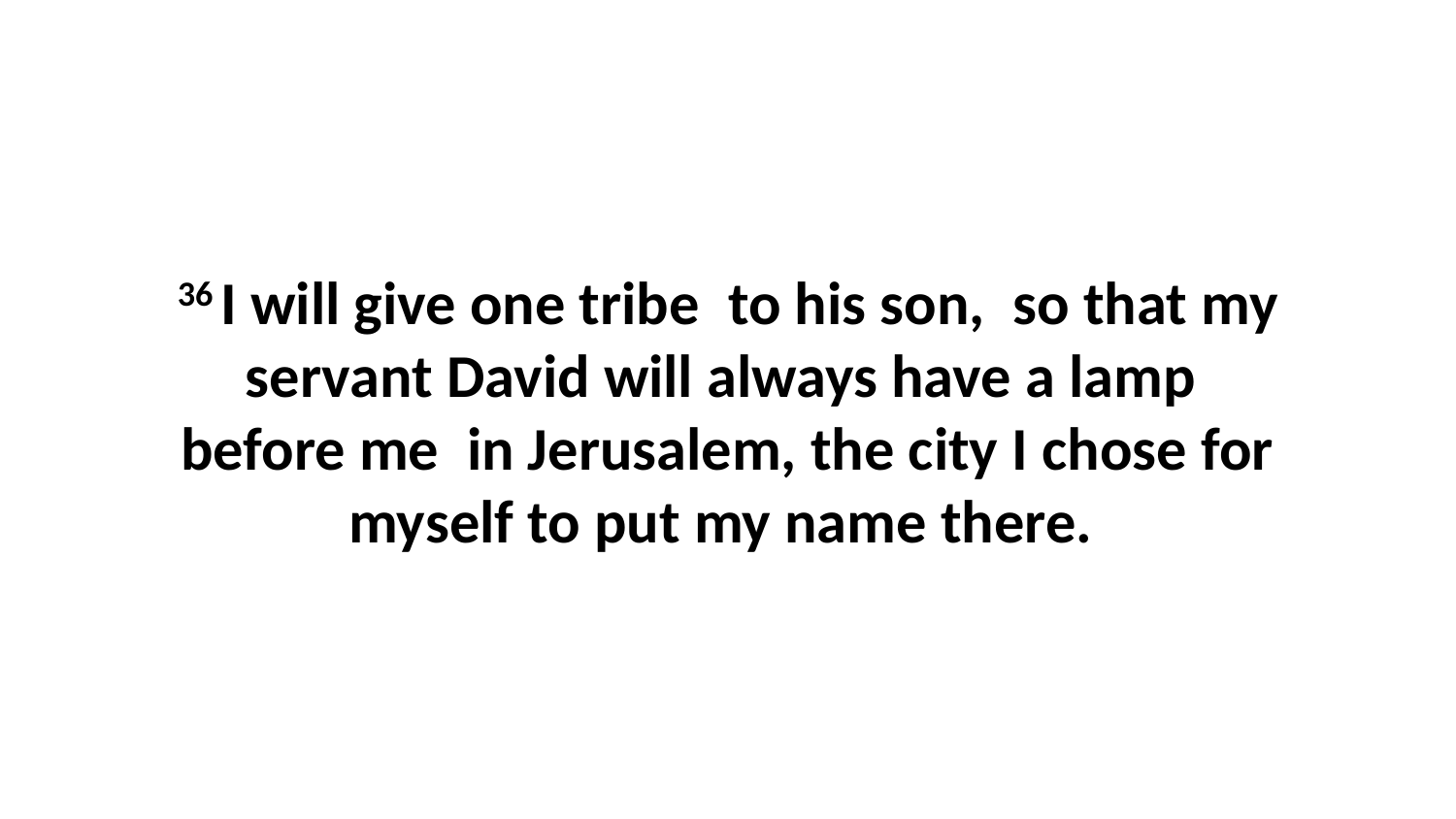

36 I will give one tribe  to his son,  so that my servant David will always have a lamp  before me  in Jerusalem, the city I chose for myself to put my name there.